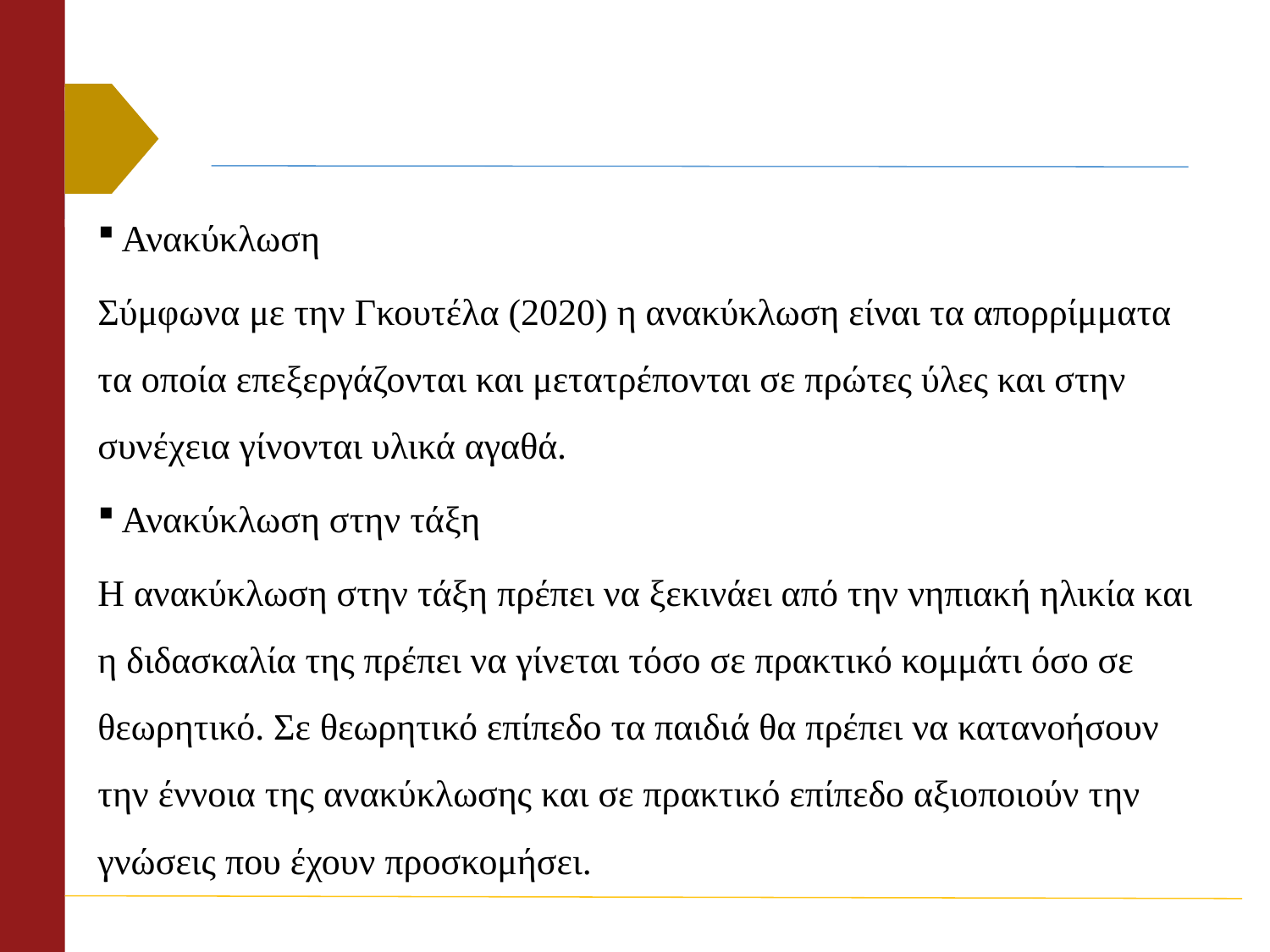

Ανακύκλωση
Σύμφωνα με την Γκουτέλα (2020) η ανακύκλωση είναι τα απορρίμματα τα οποία επεξεργάζονται και μετατρέπονται σε πρώτες ύλες και στην συνέχεια γίνονται υλικά αγαθά.
Ανακύκλωση στην τάξη
Η ανακύκλωση στην τάξη πρέπει να ξεκινάει από την νηπιακή ηλικία και η διδασκαλία της πρέπει να γίνεται τόσο σε πρακτικό κομμάτι όσο σε θεωρητικό. Σε θεωρητικό επίπεδο τα παιδιά θα πρέπει να κατανοήσουν την έννοια της ανακύκλωσης και σε πρακτικό επίπεδο αξιοποιούν την γνώσεις που έχουν προσκομήσει.